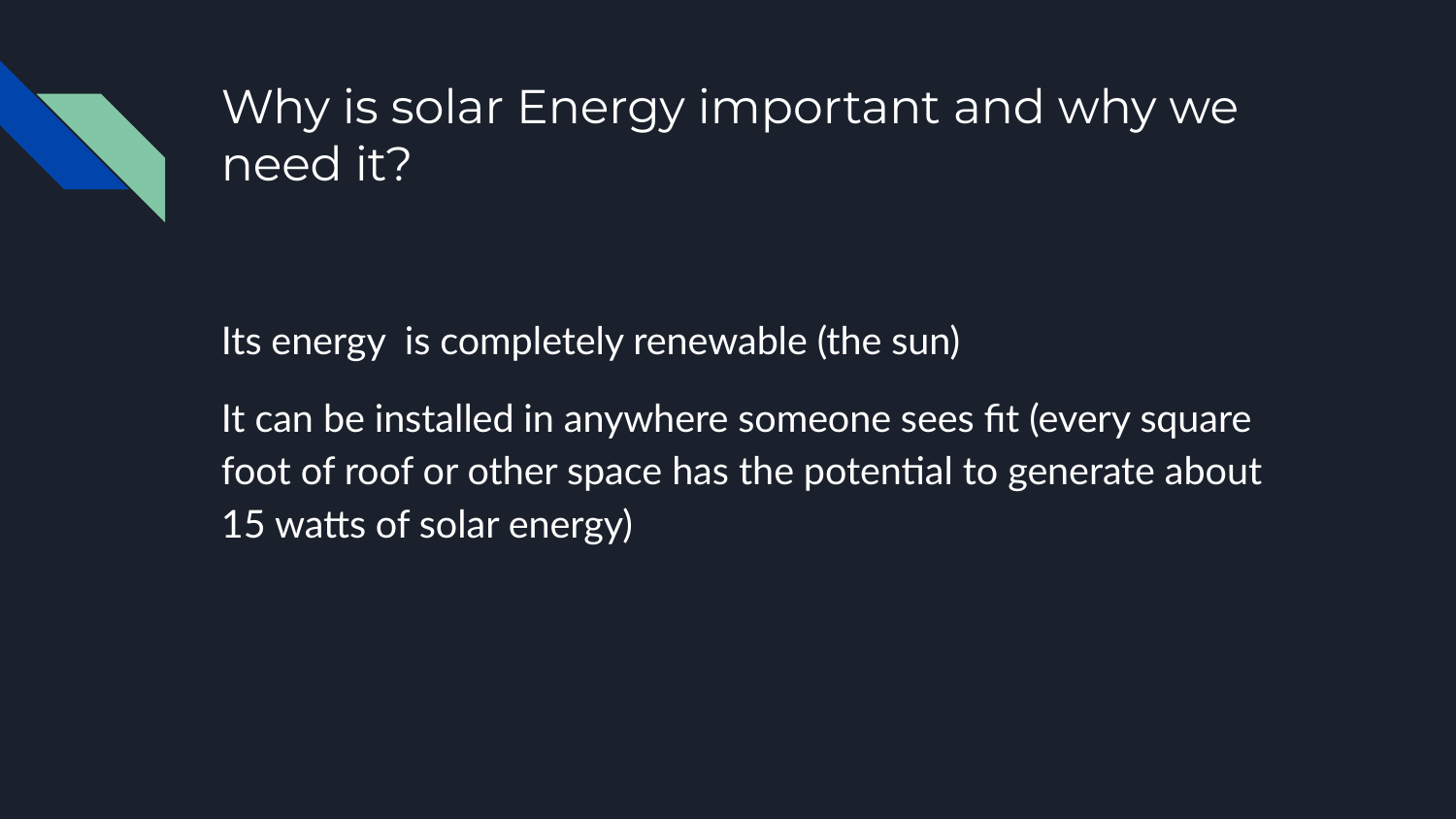

# Why is solar Energy important and why we need it?

Its energy  is completely renewable (the sun)
It can be installed in anywhere someone sees fit (every square foot of roof or other space has the potential to generate about 15 watts of solar energy)